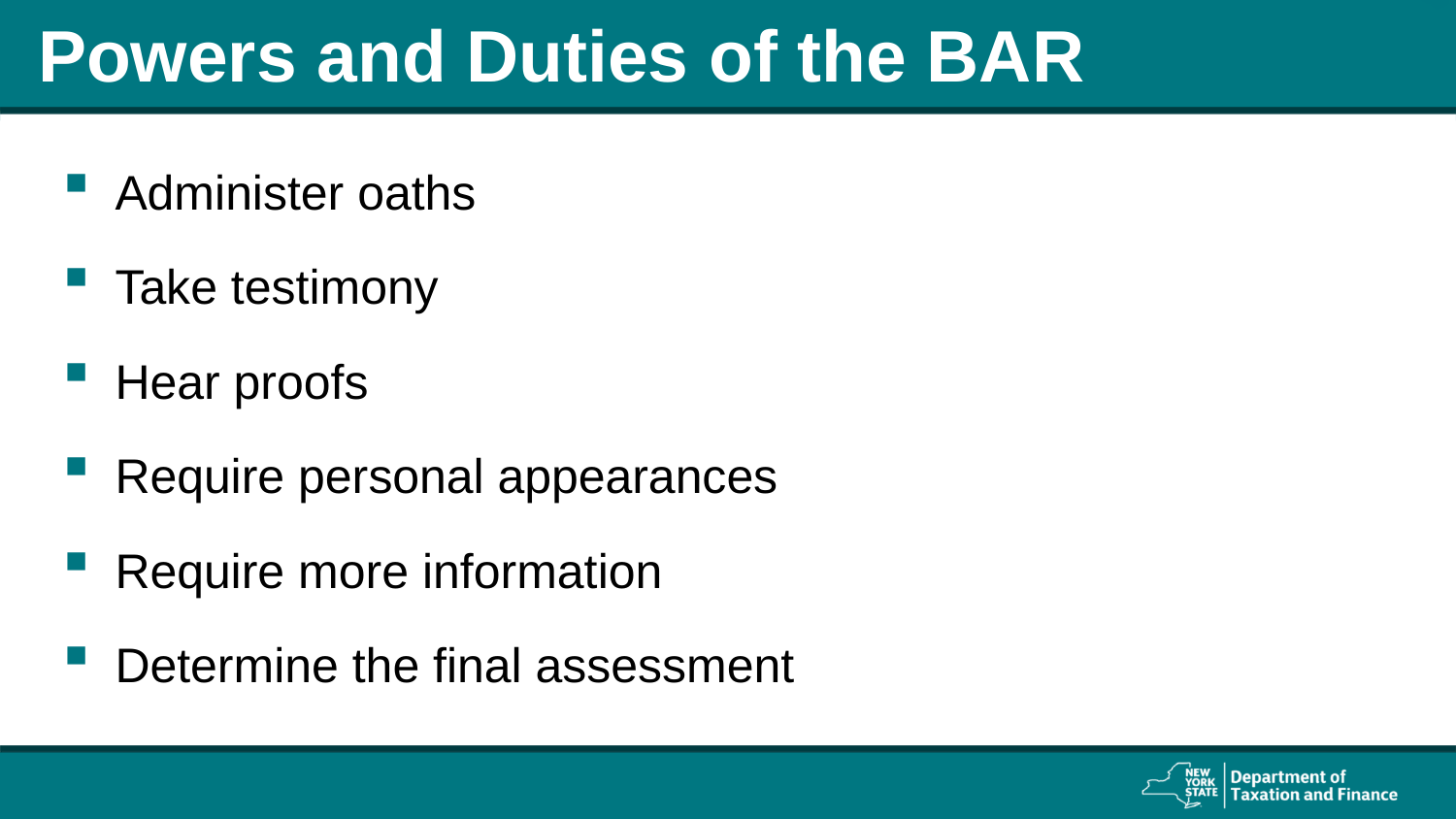

# Powers and Duties of the BAR
Administer oaths
Take testimony
Hear proofs
Require personal appearances
Require more information
Determine the final assessment